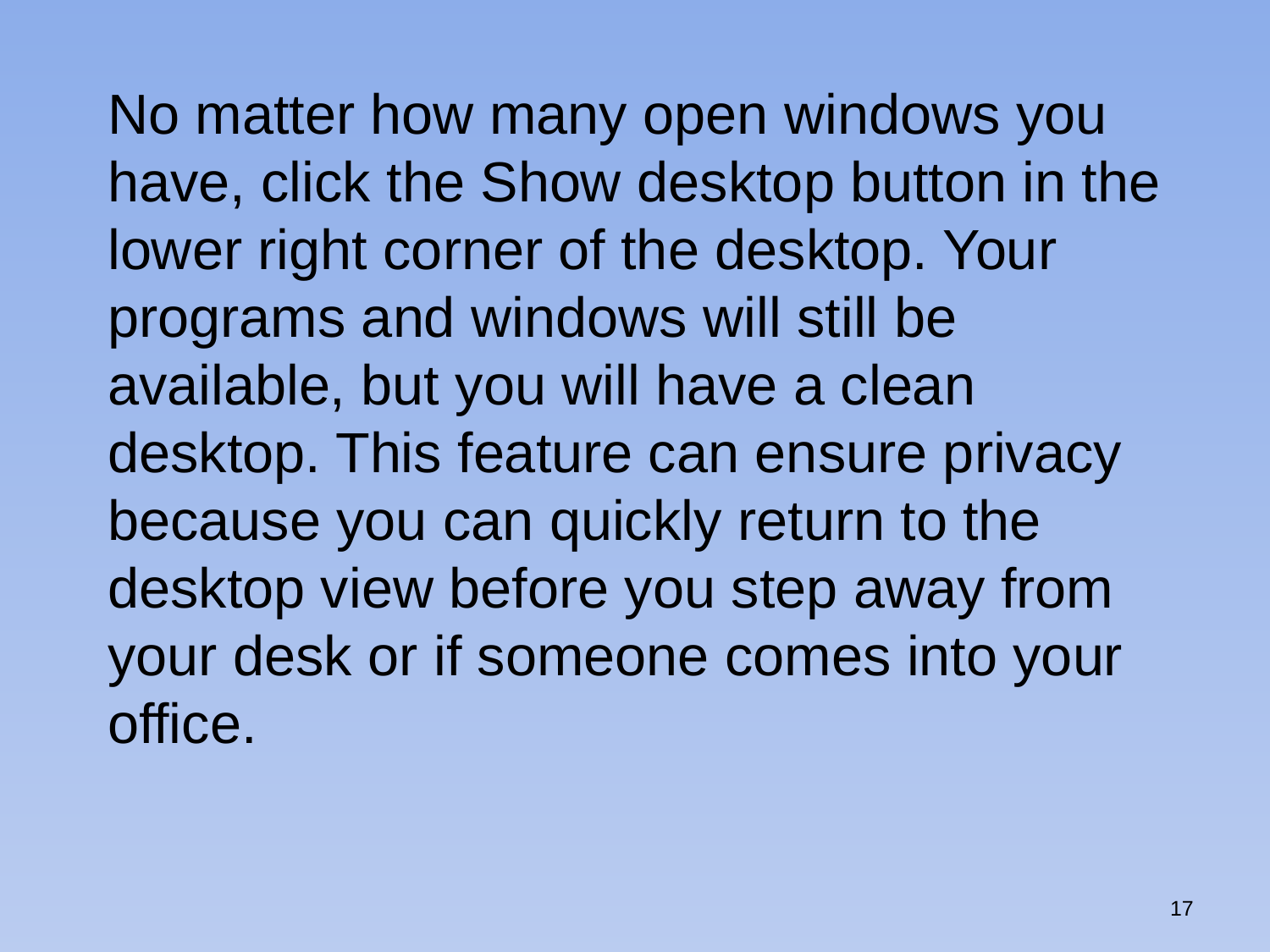

No matter how many open windows you have, click the Show desktop button in the lower right corner of the desktop. Your programs and windows will still be available, but you will have a clean desktop. This feature can ensure privacy because you can quickly return to the desktop view before you step away from your desk or if someone comes into your office.

17